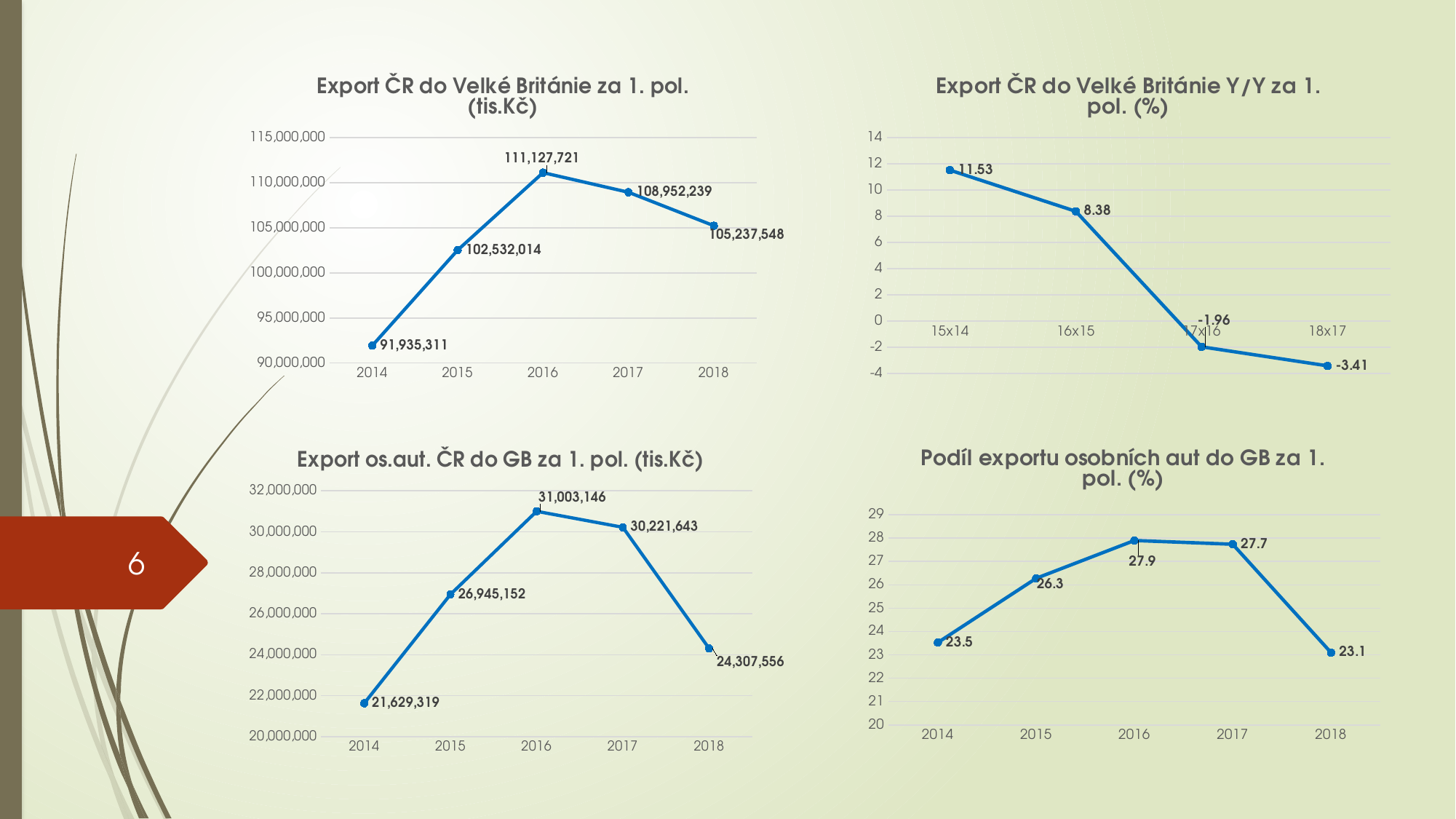

### Chart: Export ČR do Velké Británie za 1. pol. (tis.Kč)

| Category |  |
|---|---|
| 2014 | 91935311.0 |
| 2015 | 102532014.0 |
| 2016 | 111127721.0 |
| 2017 | 108952239.0 |
| 2018 | 105237548.0 |

### Chart: Export ČR do Velké Británie Y/Y za 1. pol. (%)

| Category |  |
|---|---|
| 15x14 | 11.526260024290337 |
| 16x15 | 8.383437196503323 |
| 17x16 | -1.957641154181502 |
| 18x17 | -3.409467335499187 |

### Chart: Export os.aut. ČR do GB za 1. pol. (tis.Kč)

| Category |  |
|---|---|
| 2014 | 21629319.0 |
| 2015 | 26945152.0 |
| 2016 | 31003146.0 |
| 2017 | 30221643.0 |
| 2018 | 24307556.0 |

### Chart: Podíl exportu osobních aut do GB za 1. pol. (%)

| Category |  |
|---|---|
| 2014 | 23.526671922608713 |
| 2015 | 26.279745173053946 |
| 2016 | 27.898660857087137 |
| 2017 | 27.738432250116496 |
| 2018 | 23.097797755607154 |
6